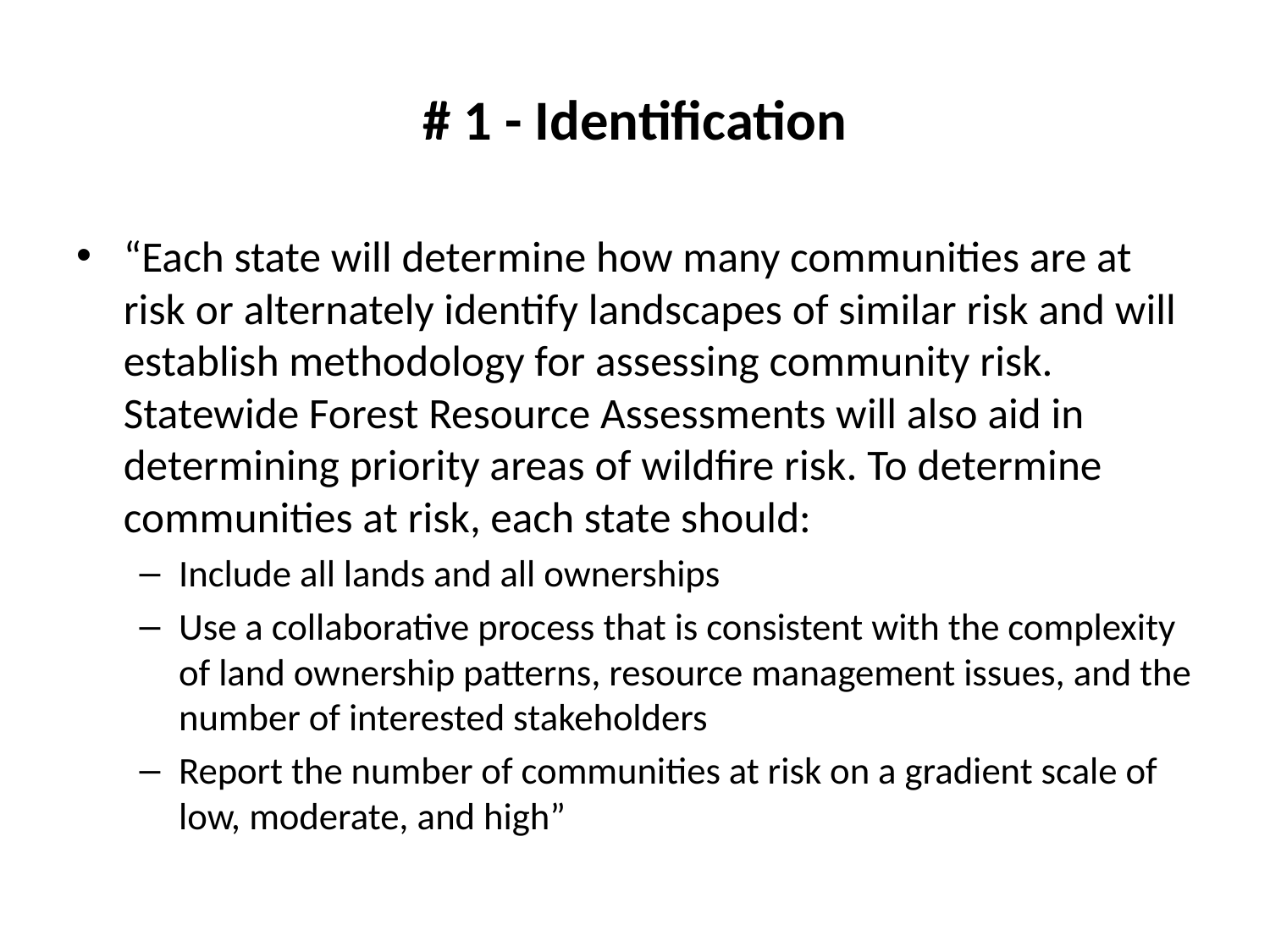

# # 1 - Identification
“Each state will determine how many communities are at risk or alternately identify landscapes of similar risk and will establish methodology for assessing community risk. Statewide Forest Resource Assessments will also aid in determining priority areas of wildfire risk. To determine communities at risk, each state should:
Include all lands and all ownerships
Use a collaborative process that is consistent with the complexity of land ownership patterns, resource management issues, and the number of interested stakeholders
Report the number of communities at risk on a gradient scale of low, moderate, and high”